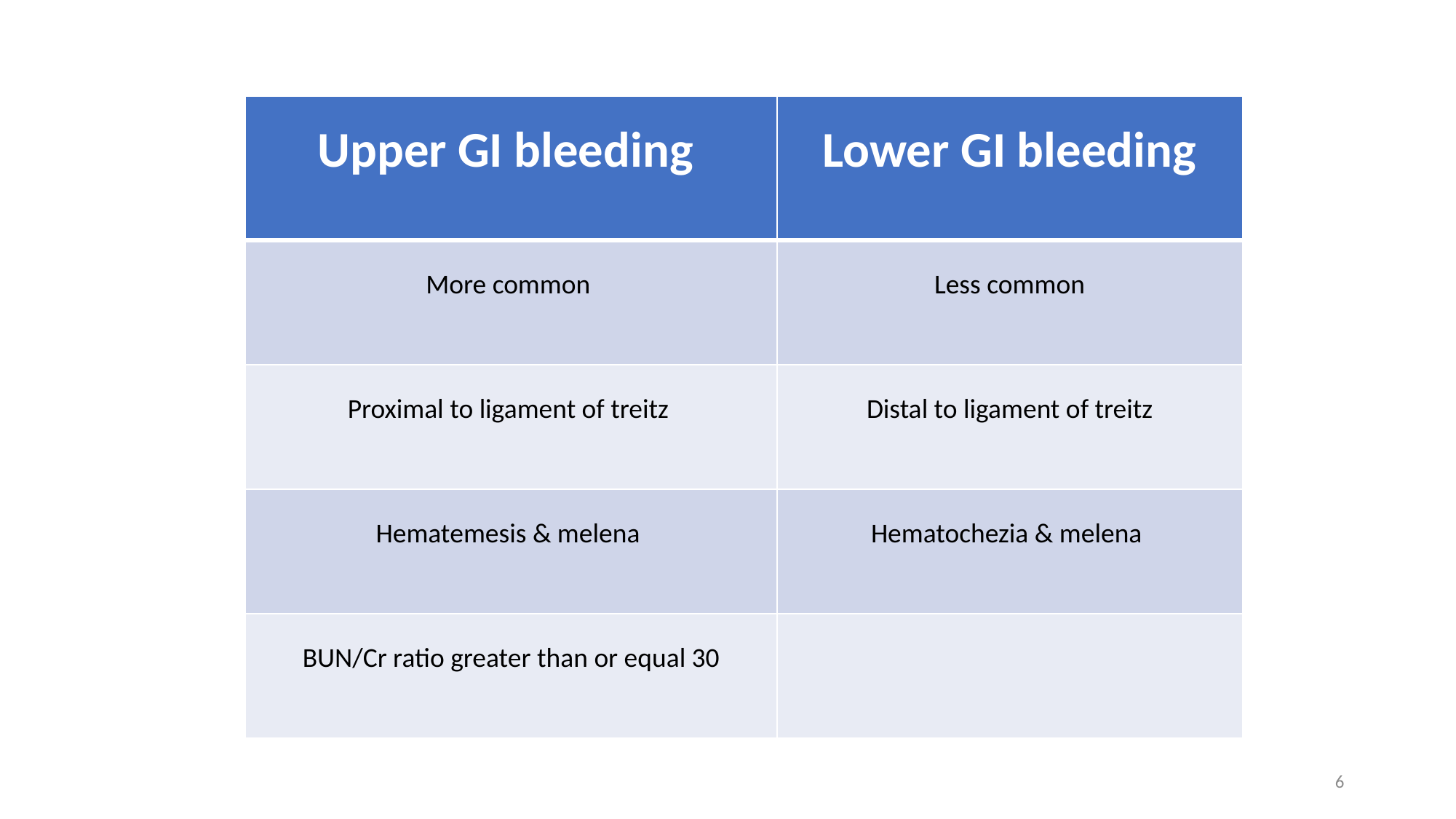

| Upper GI bleeding | Lower GI bleeding |
| --- | --- |
| More common | Less common |
| Proximal to ligament of treitz | Distal to ligament of treitz |
| Hematemesis & melena | Hematochezia & melena |
| BUN/Cr ratio greater than or equal 30 |  |
6